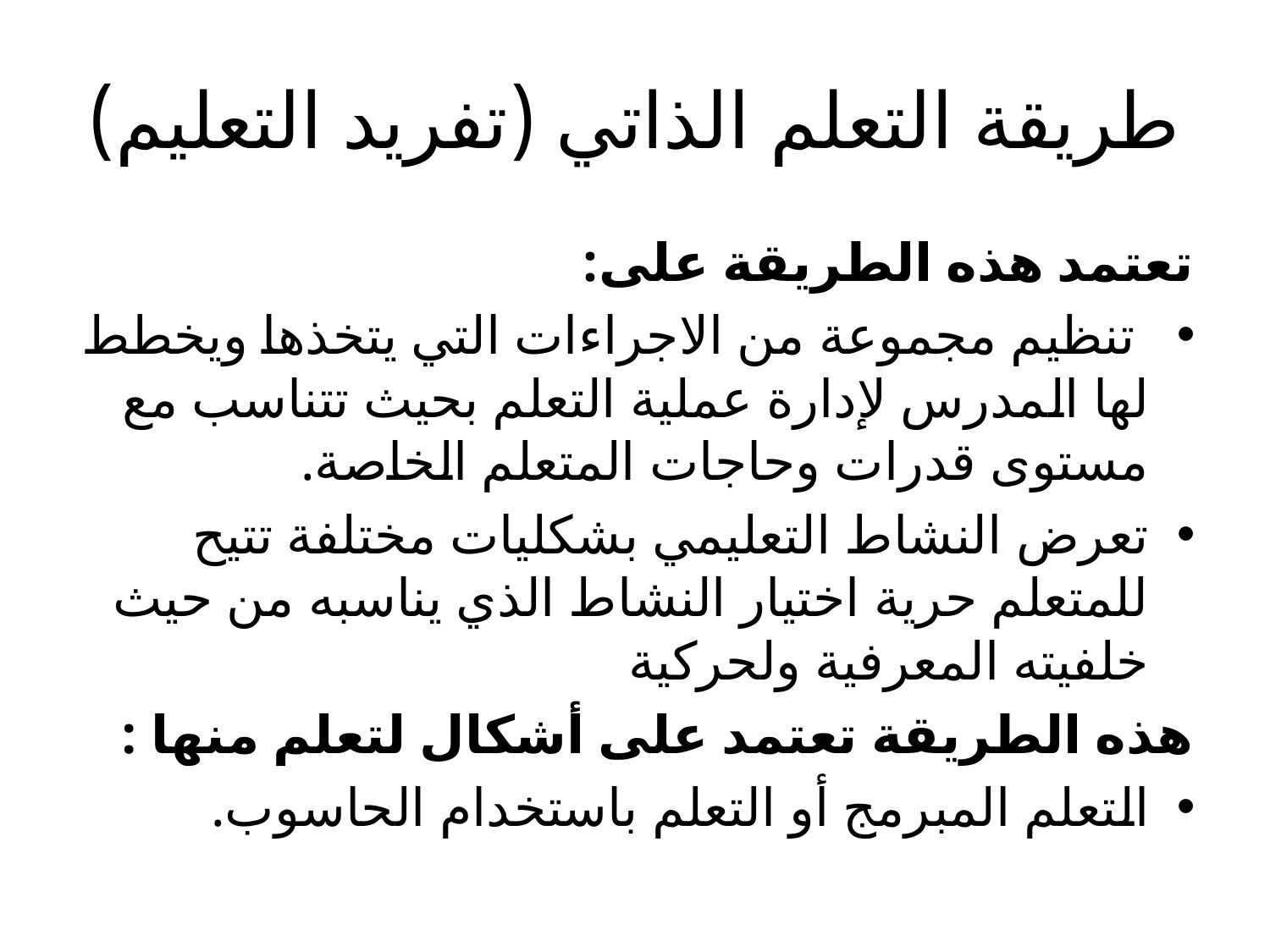

# طريقة التعلم الذاتي (تفريد التعليم)
تعتمد هذه الطريقة على:
 تنظيم مجموعة من الاجراءات التي يتخذها ويخطط لها المدرس لإدارة عملية التعلم بحيث تتناسب مع مستوى قدرات وحاجات المتعلم الخاصة.
تعرض النشاط التعليمي بشكليات مختلفة تتيح للمتعلم حرية اختيار النشاط الذي يناسبه من حيث خلفيته المعرفية ولحركية
هذه الطريقة تعتمد على أشكال لتعلم منها :
التعلم المبرمج أو التعلم باستخدام الحاسوب.